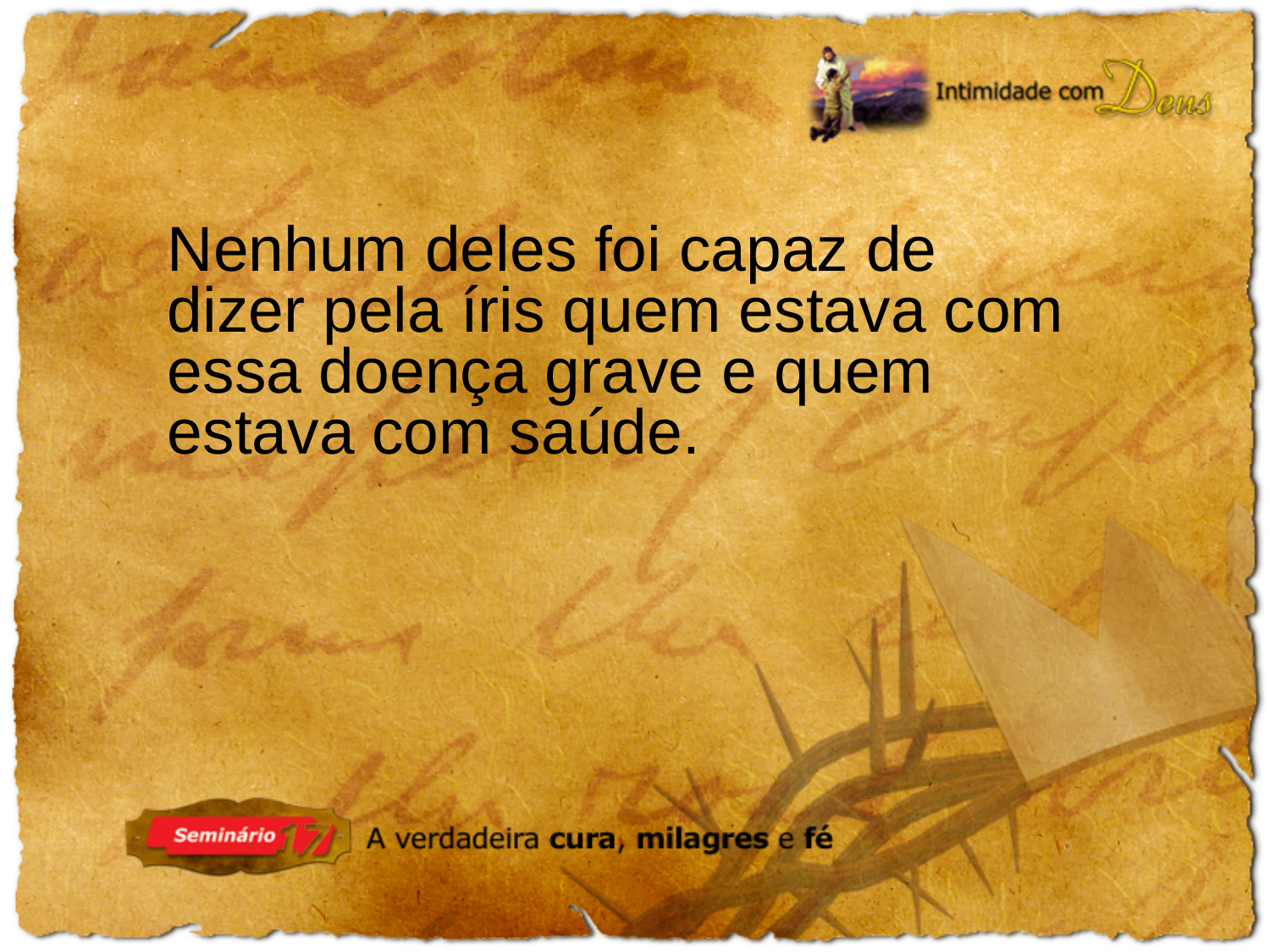

Nenhum deles foi capaz de dizer pela íris quem estava com essa doença grave e quem estava com saúde.